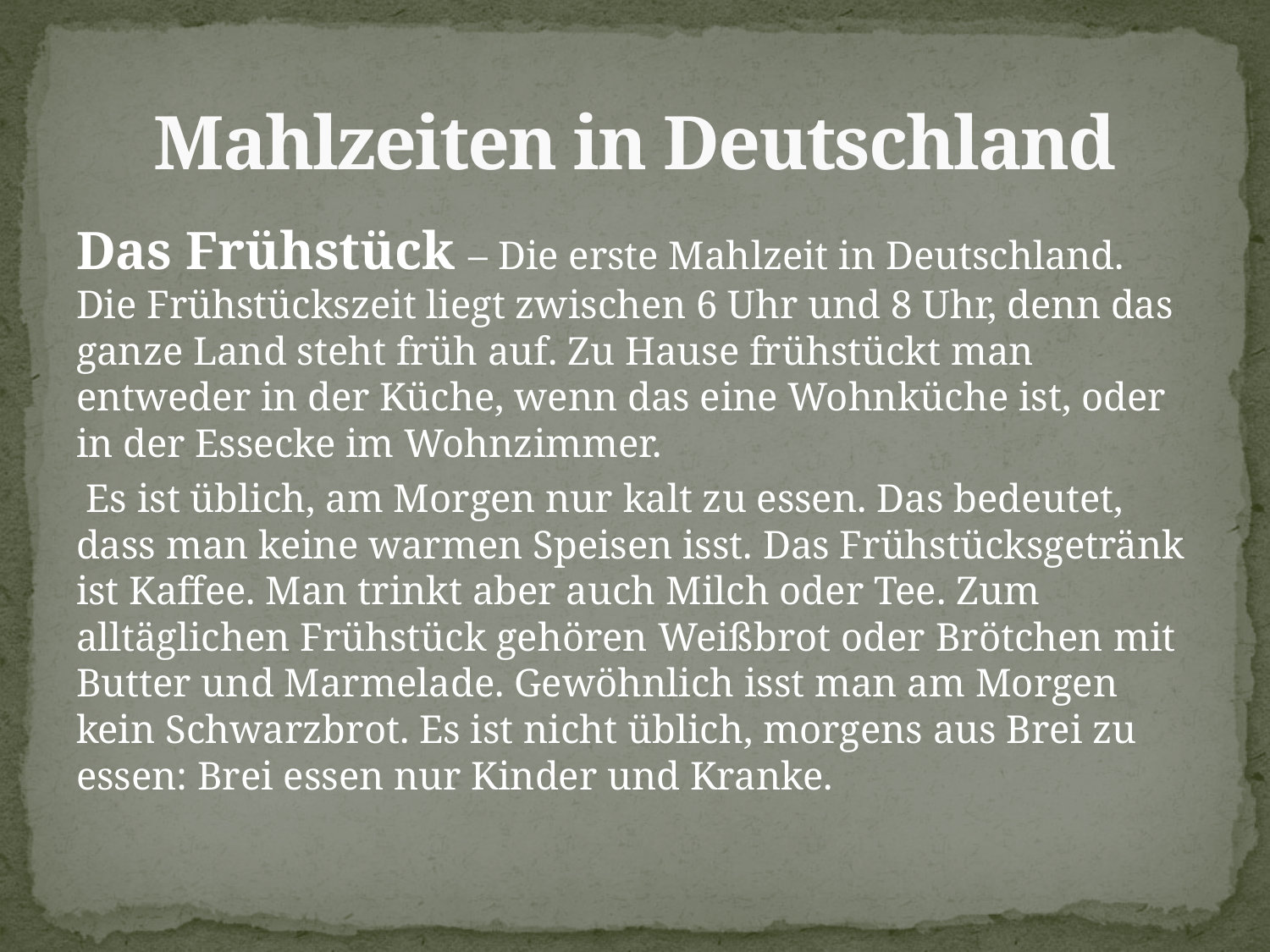

# Mahlzeiten in Deutschland
Das Frühstück – Die erste Mahlzeit in Deutschland. Die Frühstückszeit liegt zwischen 6 Uhr und 8 Uhr, denn das ganze Land steht früh auf. Zu Hause frühstückt man entweder in der Küche, wenn das eine Wohnküche ist, oder in der Essecke im Wohnzimmer.
 Es ist üblich, am Morgen nur kalt zu essen. Das bedeutet, dass man keine warmen Speisen isst. Das Frühstücksgetränk ist Kaffee. Man trinkt aber auch Milch oder Tee. Zum alltäglichen Frühstück gehören Weißbrot oder Brötchen mit Butter und Marmelade. Gewöhnlich isst man am Morgen kein Schwarzbrot. Es ist nicht üblich, morgens aus Brei zu essen: Brei essen nur Kinder und Kranke.